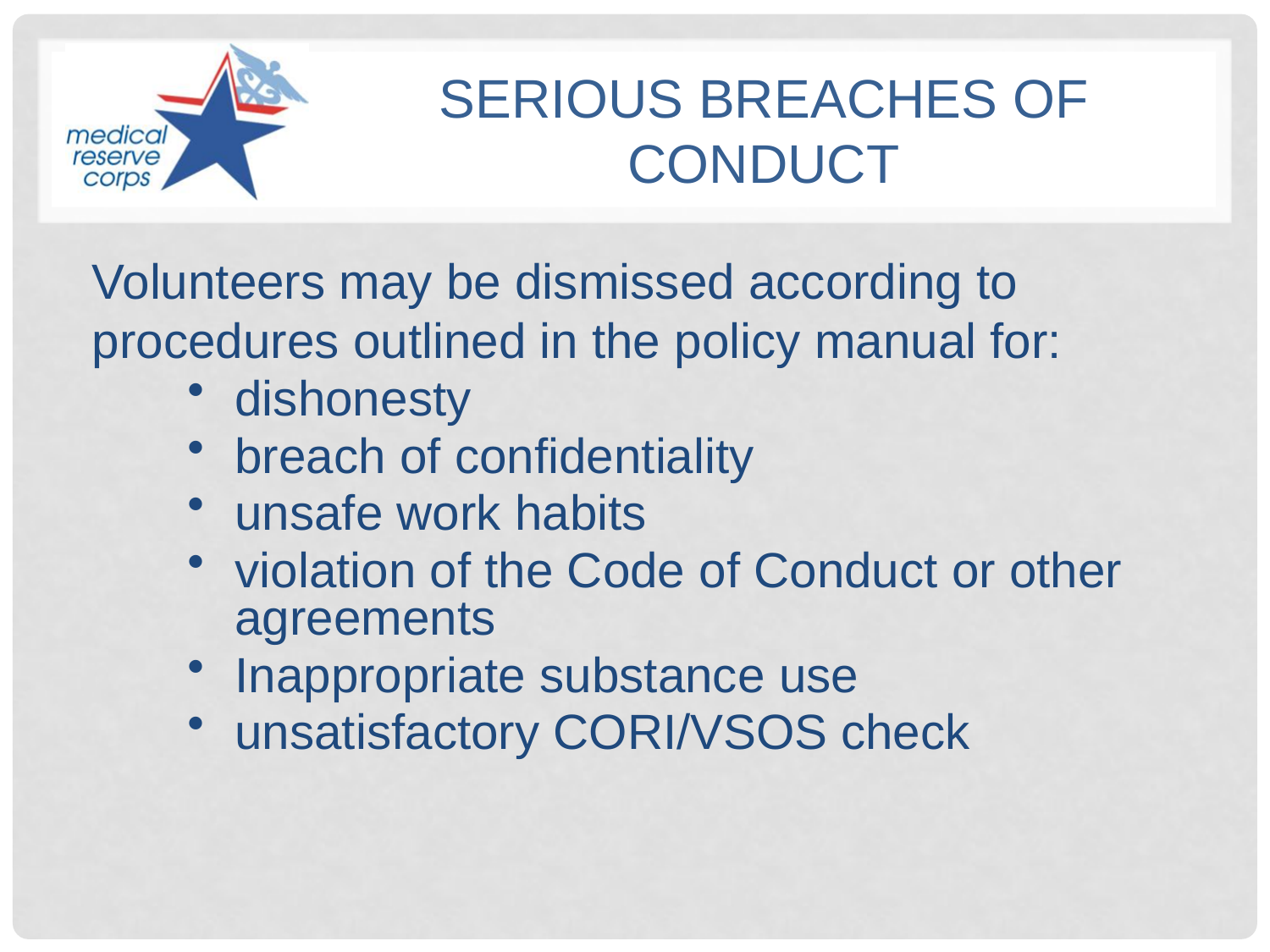

# Serious breaches of Conduct
Volunteers may be dismissed according to procedures outlined in the policy manual for:
dishonesty
breach of confidentiality
unsafe work habits
violation of the Code of Conduct or other agreements
Inappropriate substance use
unsatisfactory CORI/VSOS check